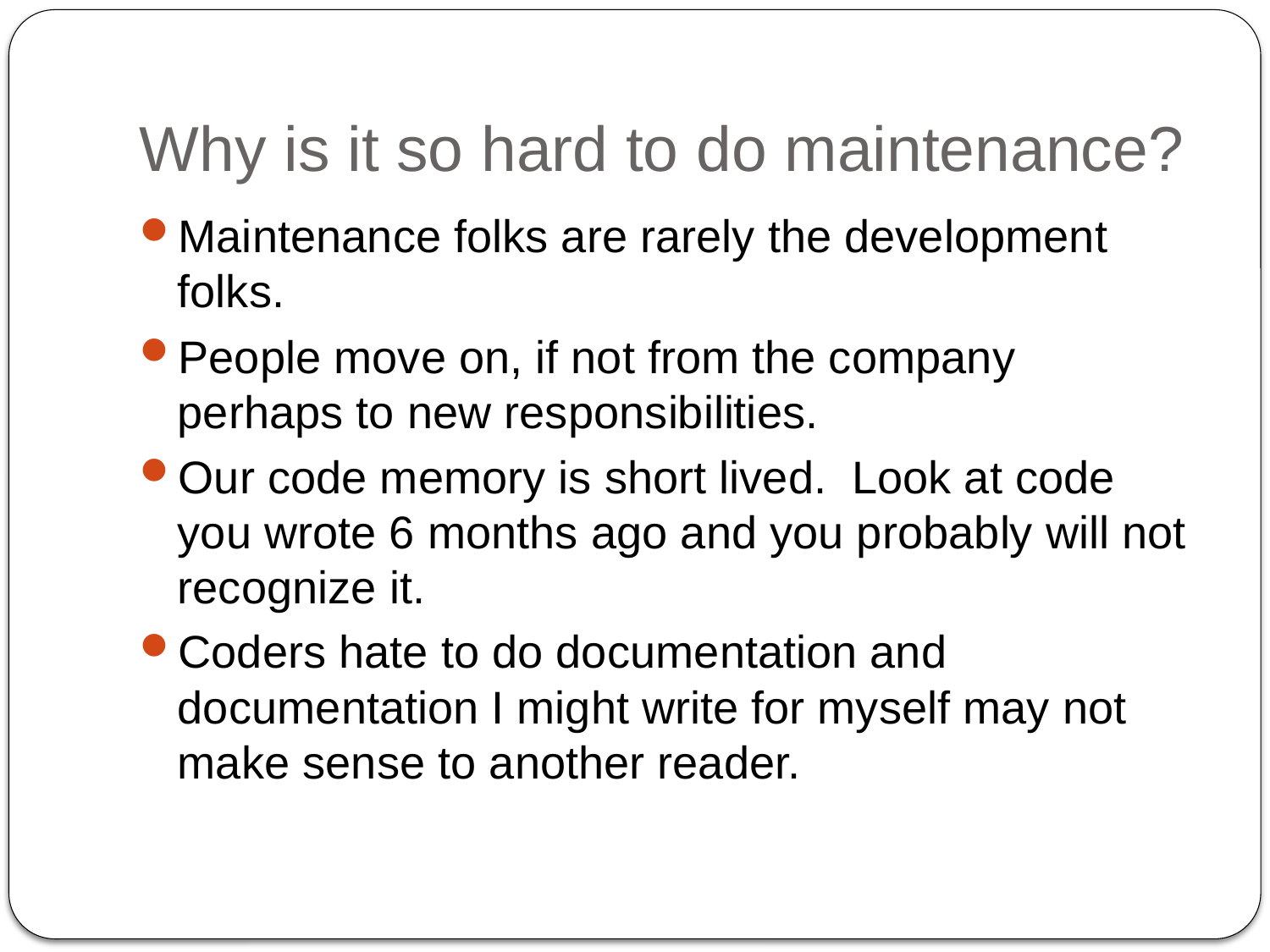

# Why is it so hard to do maintenance?
Maintenance folks are rarely the development folks.
People move on, if not from the company perhaps to new responsibilities.
Our code memory is short lived.  Look at code you wrote 6 months ago and you probably will not recognize it.
Coders hate to do documentation and documentation I might write for myself may not make sense to another reader.